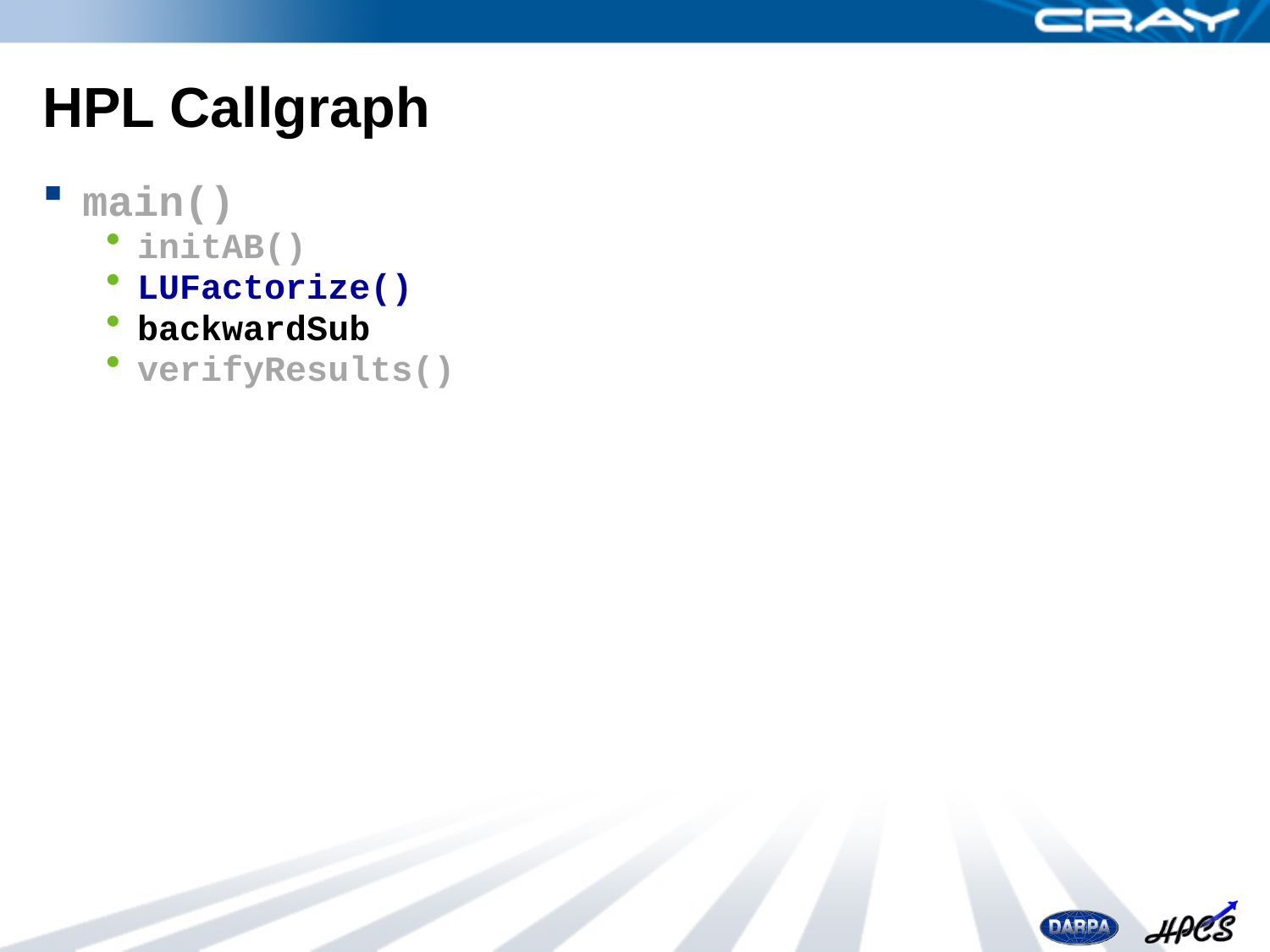

# HPL Callgraph
main()
initAB()
LUFactorize()
backwardSub
verifyResults()